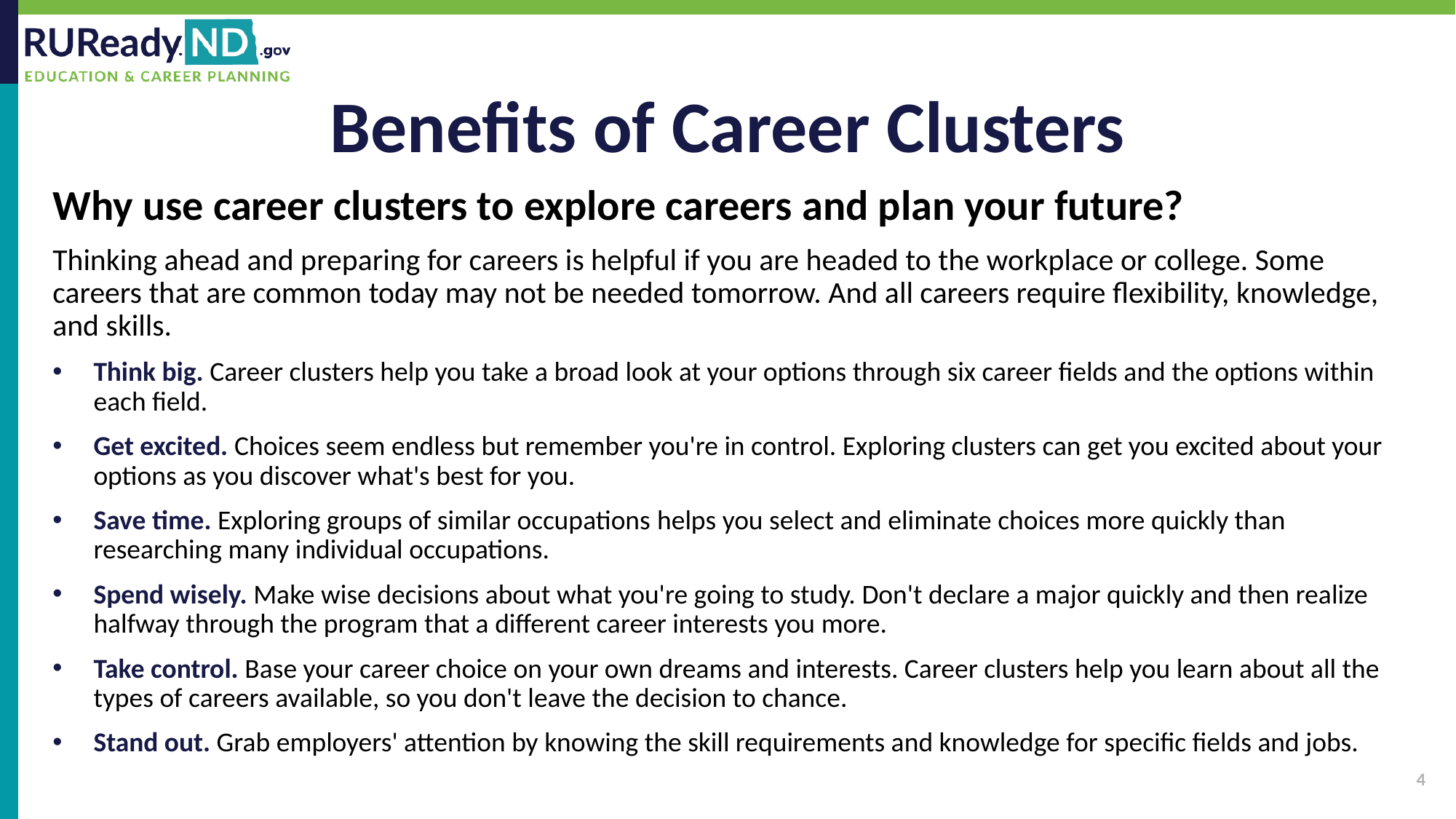

Benefits of Career Clusters
Why use career clusters to explore careers and plan your future?
Thinking ahead and preparing for careers is helpful if you are headed to the workplace or college. Some careers that are common today may not be needed tomorrow. And all careers require flexibility, knowledge, and skills.
Think big. Career clusters help you take a broad look at your options through six career fields and the options within each field.
Get excited. Choices seem endless but remember you're in control. Exploring clusters can get you excited about your options as you discover what's best for you.
Save time. Exploring groups of similar occupations helps you select and eliminate choices more quickly than researching many individual occupations.
Spend wisely. Make wise decisions about what you're going to study. Don't declare a major quickly and then realize halfway through the program that a different career interests you more.
Take control. Base your career choice on your own dreams and interests. Career clusters help you learn about all the types of careers available, so you don't leave the decision to chance.
Stand out. Grab employers' attention by knowing the skill requirements and knowledge for specific fields and jobs.

4